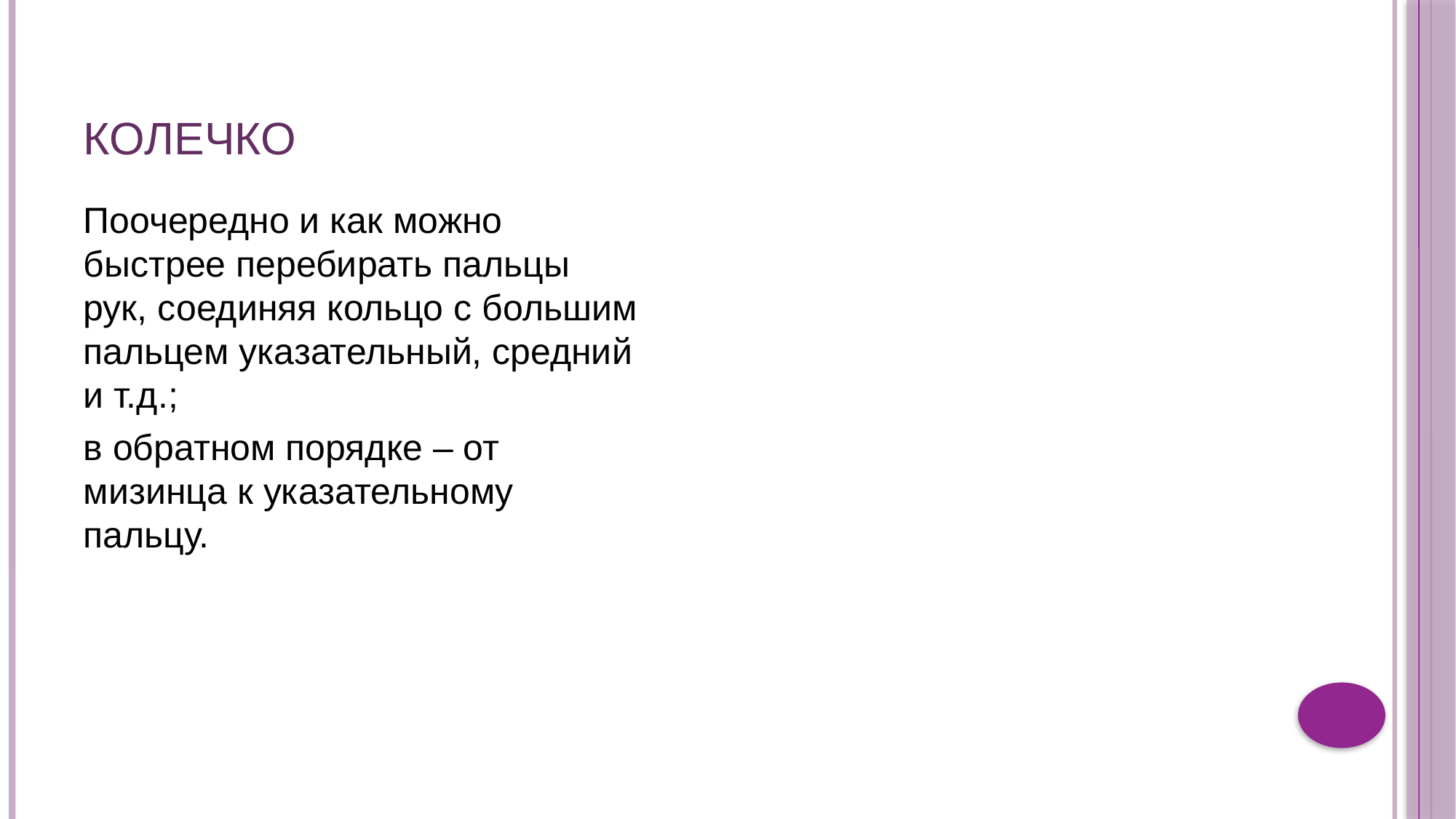

# Колечко
Поочередно и как можно быстрее перебирать пальцы рук, соединяя кольцо с большим пальцем указательный, средний и т.д.;
в обратном порядке – от мизинца к указательному пальцу.